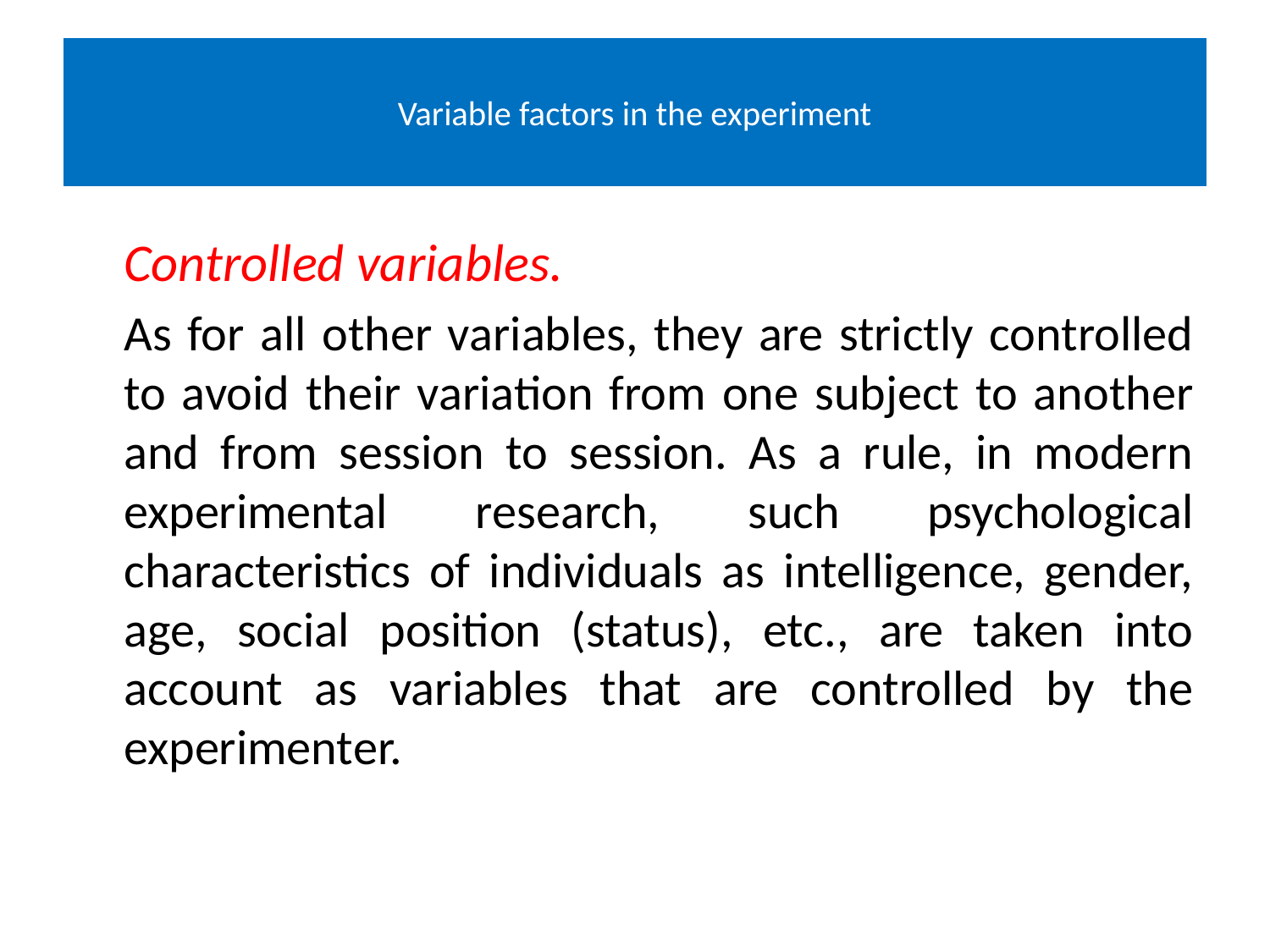

# Variable factors in the experiment
Controlled variables.
As for all other variables, they are strictly controlled to avoid their variation from one subject to another and from session to session. As a rule, in modern experimental research, such psychological characteristics of individuals as intelligence, gender, age, social position (status), etc., are taken into account as variables that are controlled by the experimenter.